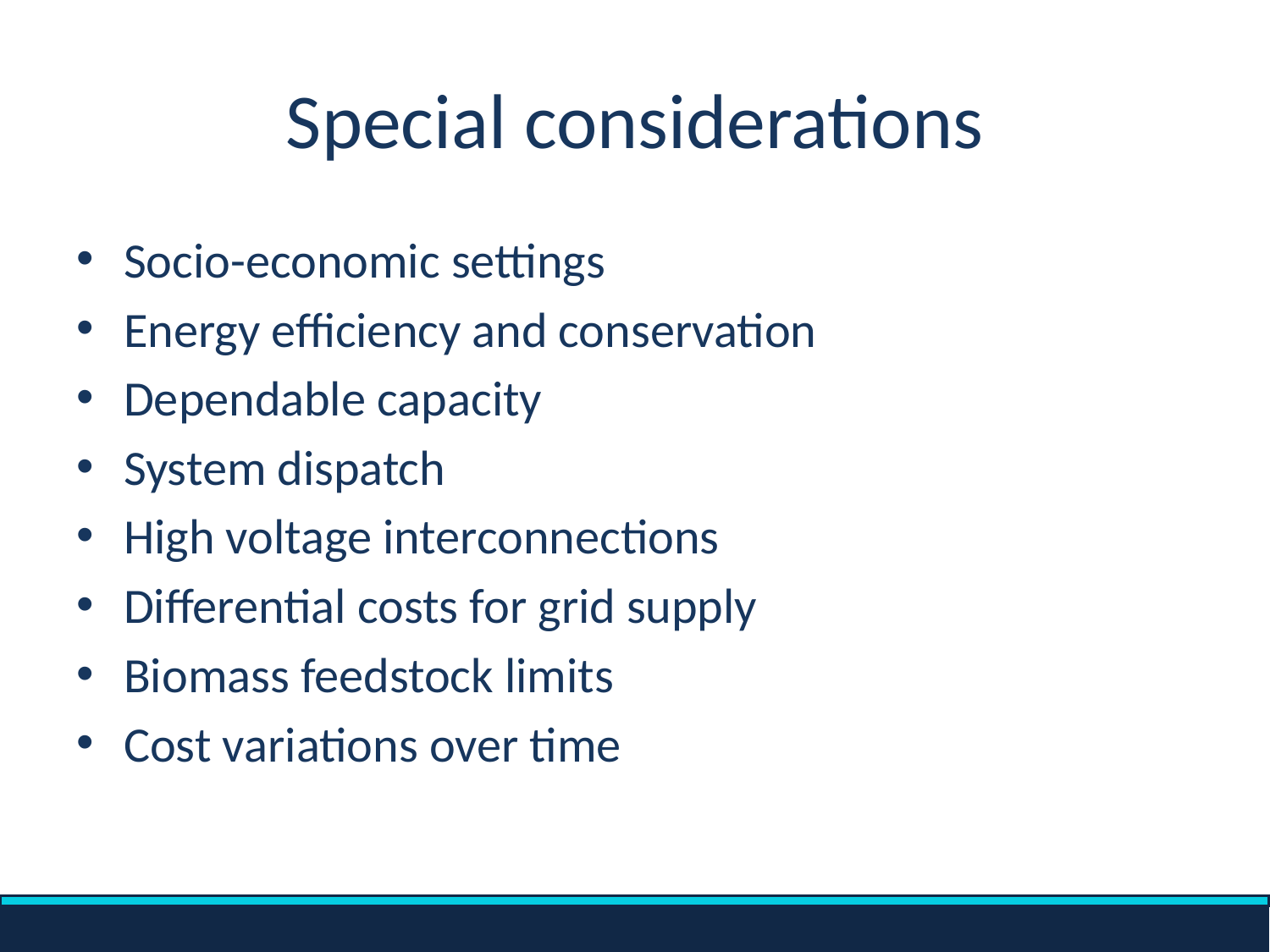

# Special considerations
Socio-economic settings
Energy efficiency and conservation
Dependable capacity
System dispatch
High voltage interconnections
Differential costs for grid supply
Biomass feedstock limits
Cost variations over time